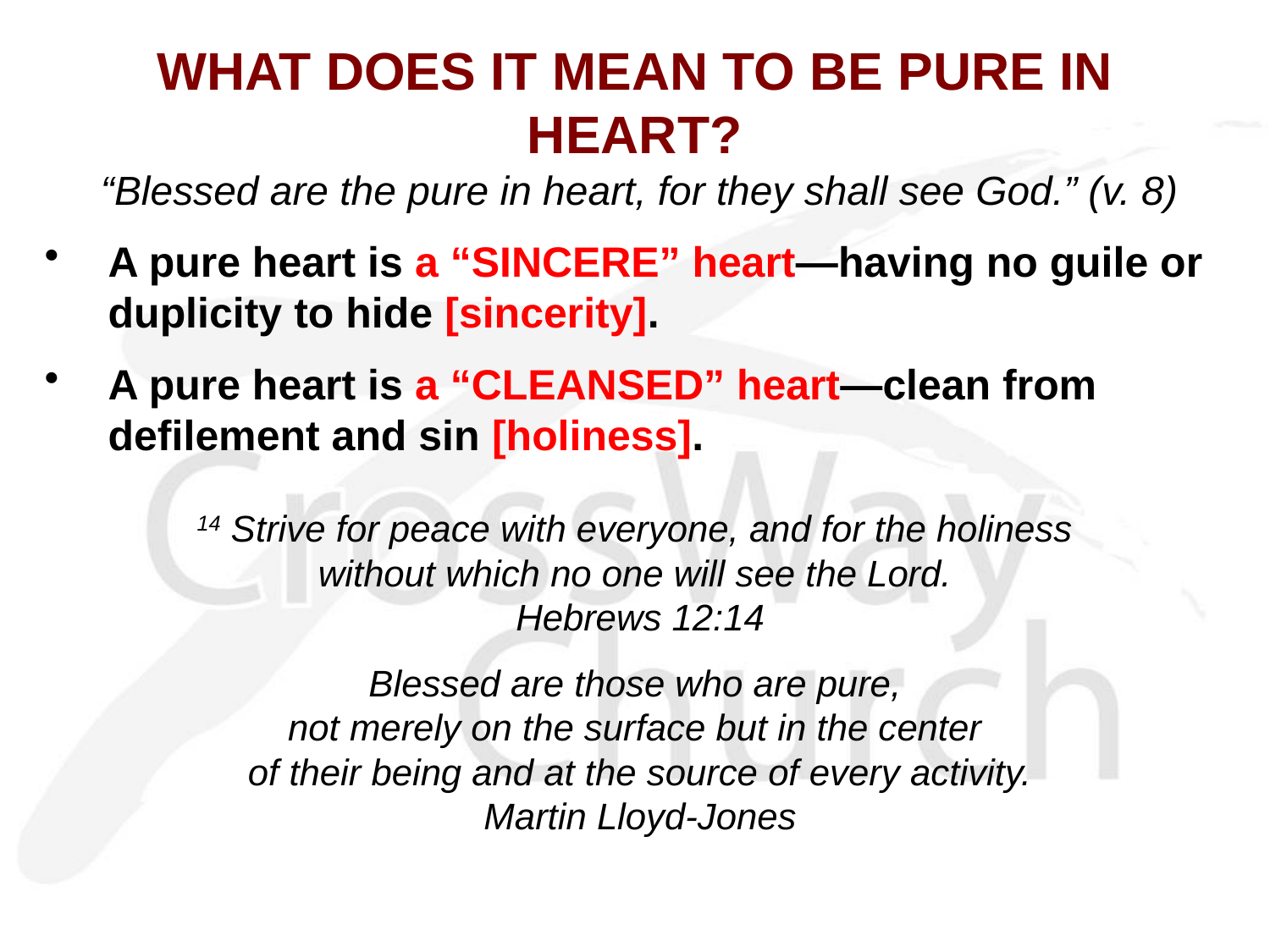

# WHAT DOES IT MEAN TO BE PURE IN HEART?
“Blessed are the pure in heart, for they shall see God.” (v. 8)

A pure heart is a “SINCERE” heart—having no guile or duplicity to hide [sincerity].

A pure heart is a “CLEANSED” heart—clean from defilement and sin [holiness].

14 Strive for peace with everyone, and for the holiness 
without which no one will see the Lord. 
Hebrews 12:14

Blessed are those who are pure,
not merely on the surface but in the center
of their being and at the source of every activity.
Martin Lloyd-Jones